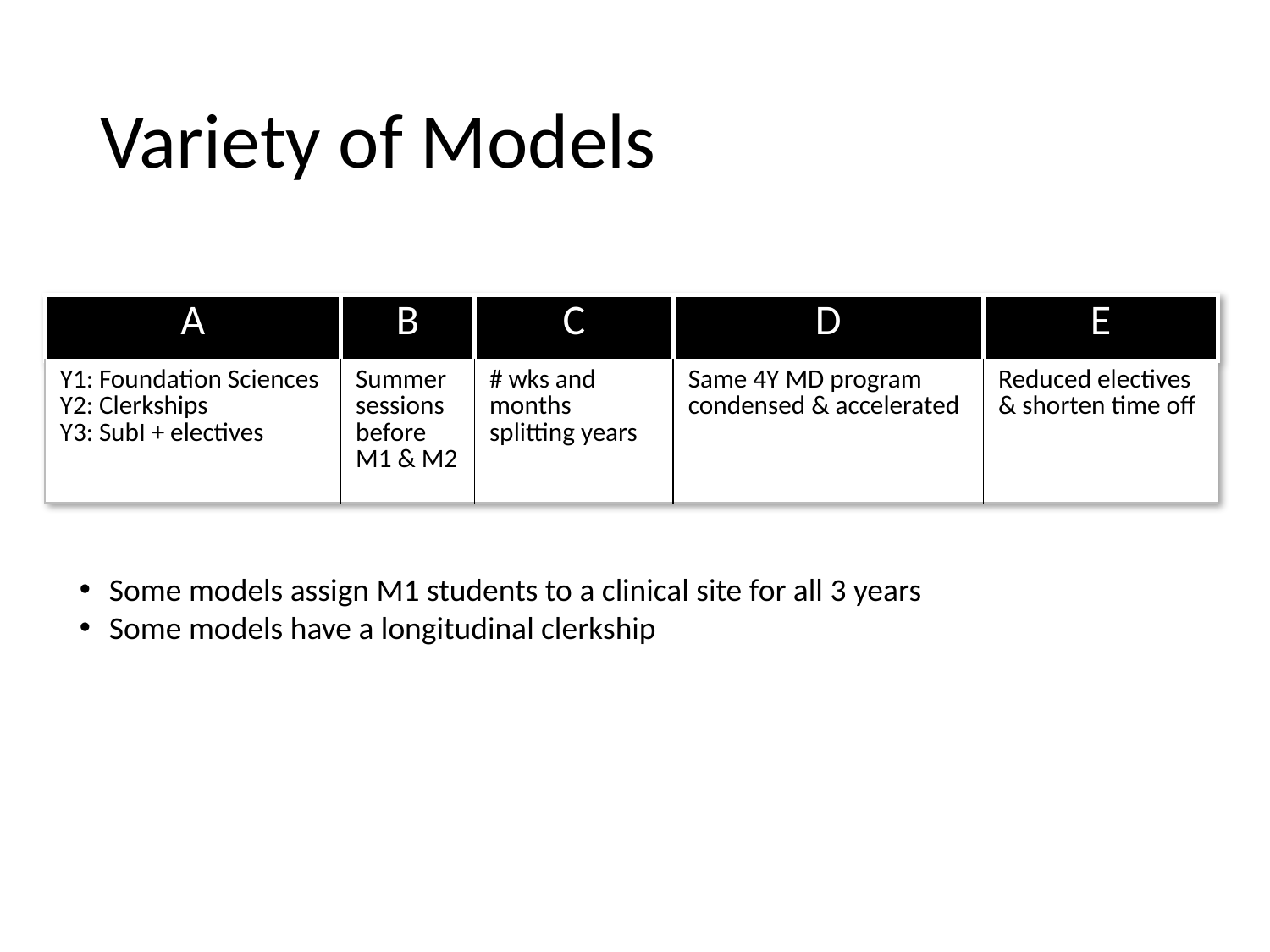

# Variety of Models
| A | B | C | D | E |
| --- | --- | --- | --- | --- |
| Y1: Foundation Sciences Y2: Clerkships Y3: SubI + electives | Summer sessions before M1 & M2 | # wks and months splitting years | Same 4Y MD program condensed & accelerated | Reduced electives & shorten time off |
Some models assign M1 students to a clinical site for all 3 years
Some models have a longitudinal clerkship